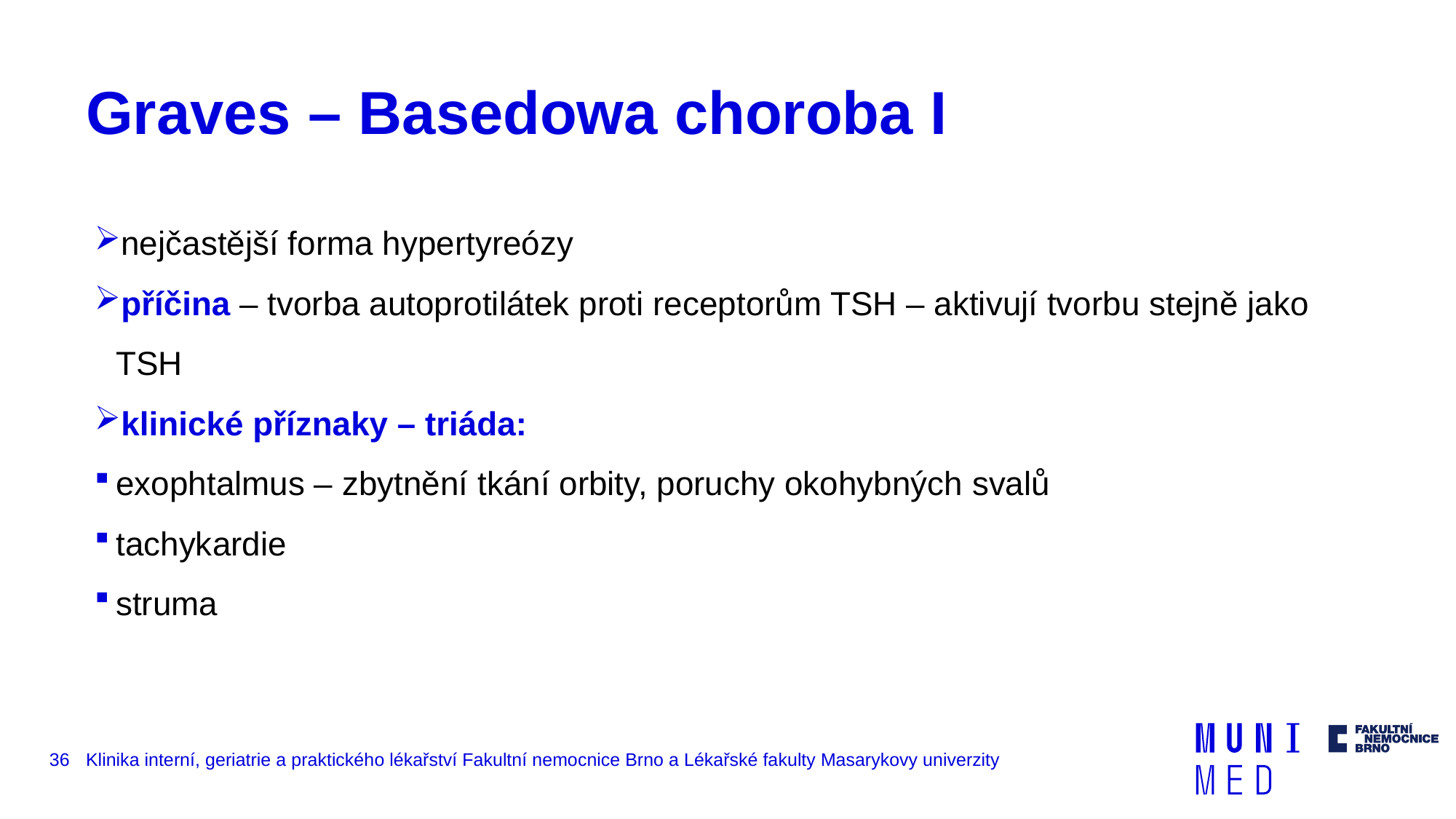

# Graves – Basedowa choroba I
nejčastější forma hypertyreózy
příčina – tvorba autoprotilátek proti receptorům TSH – aktivují tvorbu stejně jako TSH
klinické příznaky – triáda:
exophtalmus – zbytnění tkání orbity, poruchy okohybných svalů
tachykardie
struma
36
Klinika interní, geriatrie a praktického lékařství Fakultní nemocnice Brno a Lékařské fakulty Masarykovy univerzity